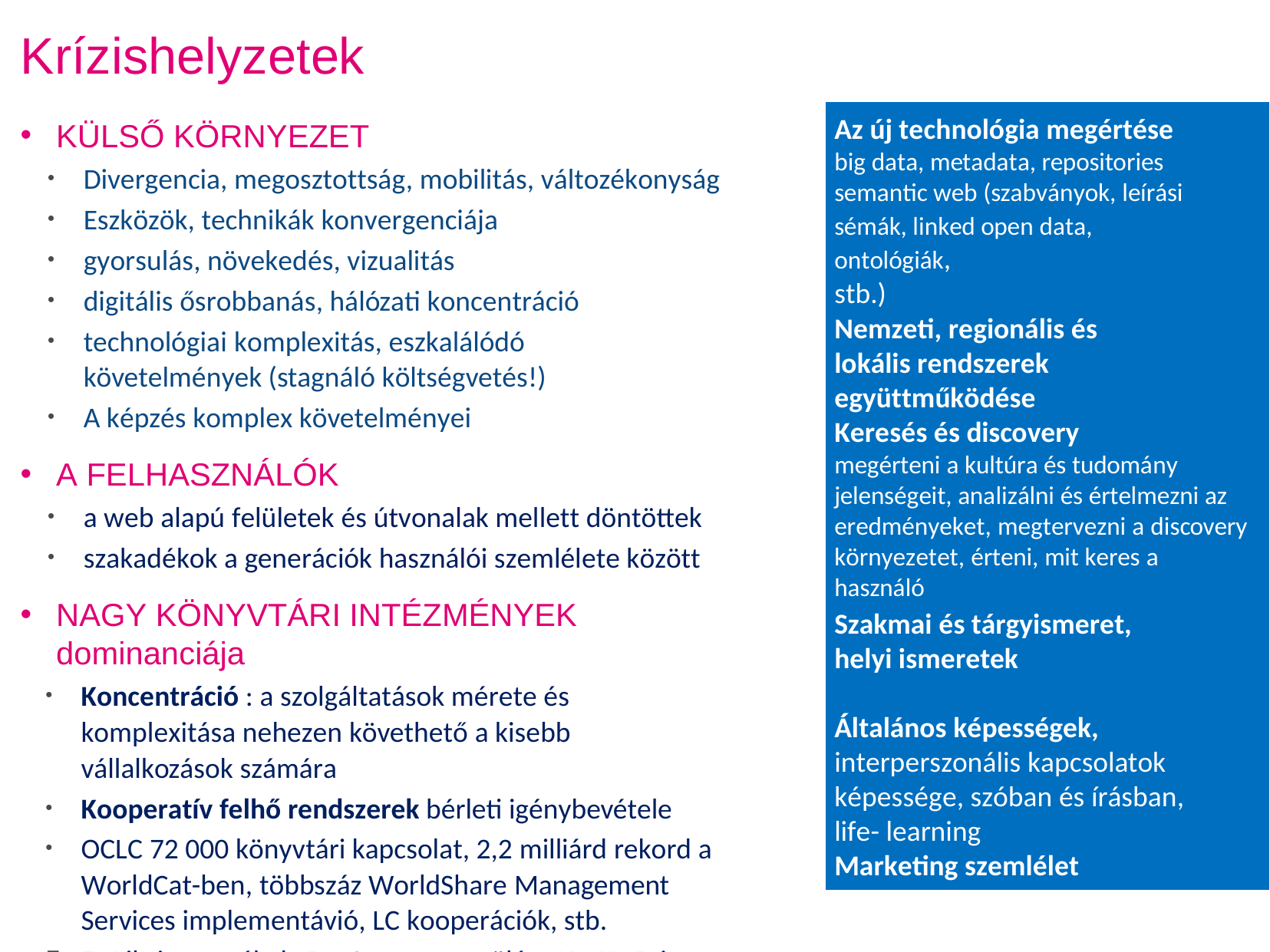

# Krízishelyzetek

Az új technológia megértése big data, metadata, repositories semantic web (szabványok, leírási
sémák, linked open data, ontológiák,
stb.)

KÜLSŐ KÖRNYEZET
Divergencia, megosztottság, mobilitás, változékonyság
Eszközök, technikák konvergenciája
gyorsulás, növekedés, vizualitás
digitális ősrobbanás, hálózati koncentráció
technológiai komplexitás, eszkalálódó követelmények (stagnáló költségvetés!)
A képzés komplex követelményei
A FELHASZNÁLÓK
a web alapú felületek és útvonalak mellett döntöttek
szakadékok a generációk használói szemlélete között
NAGY KÖNYVTÁRI INTÉZMÉNYEK	dominanciája
Koncentráció : a szolgáltatások mérete és komplexitása nehezen követhető a kisebb vállalkozások számára
Kooperatív felhő rendszerek bérleti igénybevétele
OCLC 72 000 könyvtári kapcsolat, 2,2 milliárd rekord a WorldCat-ben, többszáz WorldShare Management Services implementávió, LC kooperációk, stb.
Ex Libris termékek, ProQuest egyesülés, ALMA, Primo, stb. több száz installáció
Nemzeti, regionális és lokális rendszerek együttműködése
Keresés és discovery
megérteni a kultúra és tudomány jelenségeit, analizálni és értelmezni az eredményeket, megtervezni a discovery környezetet, érteni, mit keres a használó
Szakmai és tárgyismeret, helyi ismeretek
Általános képességek, interperszonális kapcsolatok képessége, szóban és írásban, life- learning
Marketing szemlélet